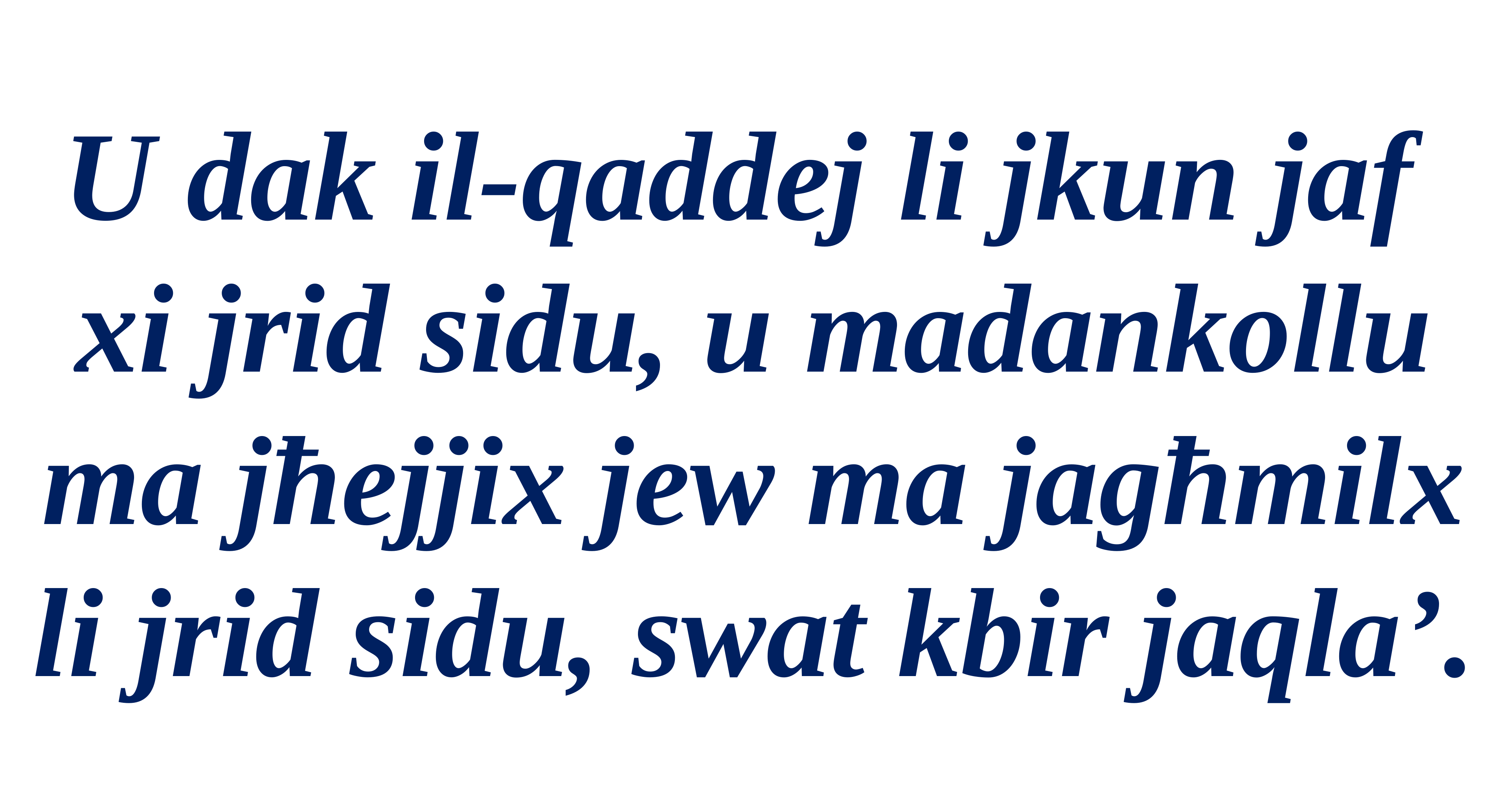

U dak il-qaddej li jkun jaf  xi jrid sidu, u madankollu ma jħejjix jew ma jagħmilx li jrid sidu, swat kbir jaqla’.